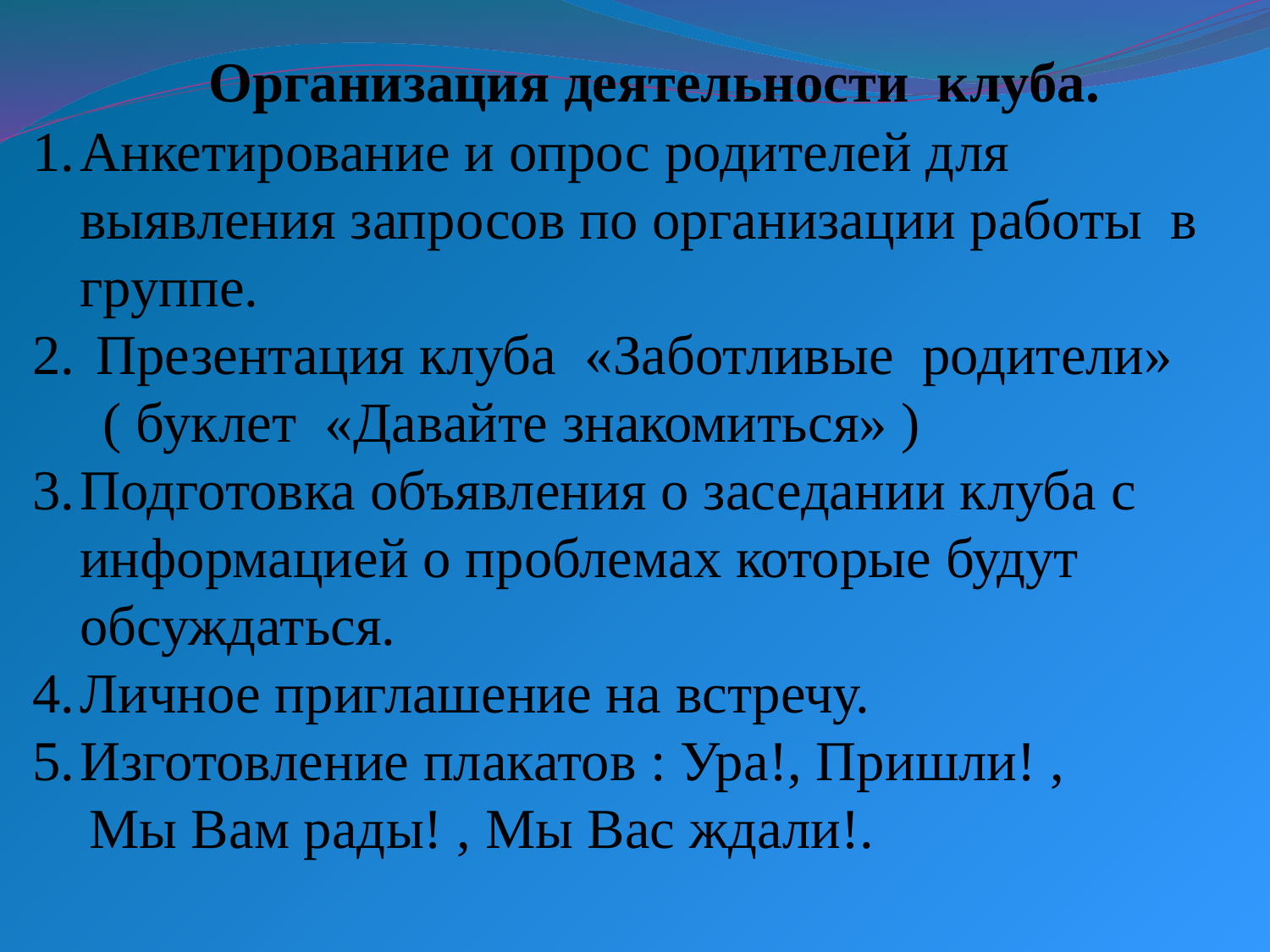

Организация деятельности  клуба.
Анкетирование и опрос родителей для выявления запросов по организации работы  в группе.
Презентация клуба  «Заботливые  родители»
     ( буклет  «Давайте знакомиться» )
Подготовка объявления о заседании клуба с информацией о проблемах которые будут обсуждаться.
Личное приглашение на встречу.
Изготовление плакатов : Ура!, Пришли! ,
    Мы Вам рады! , Мы Вас ждали!.